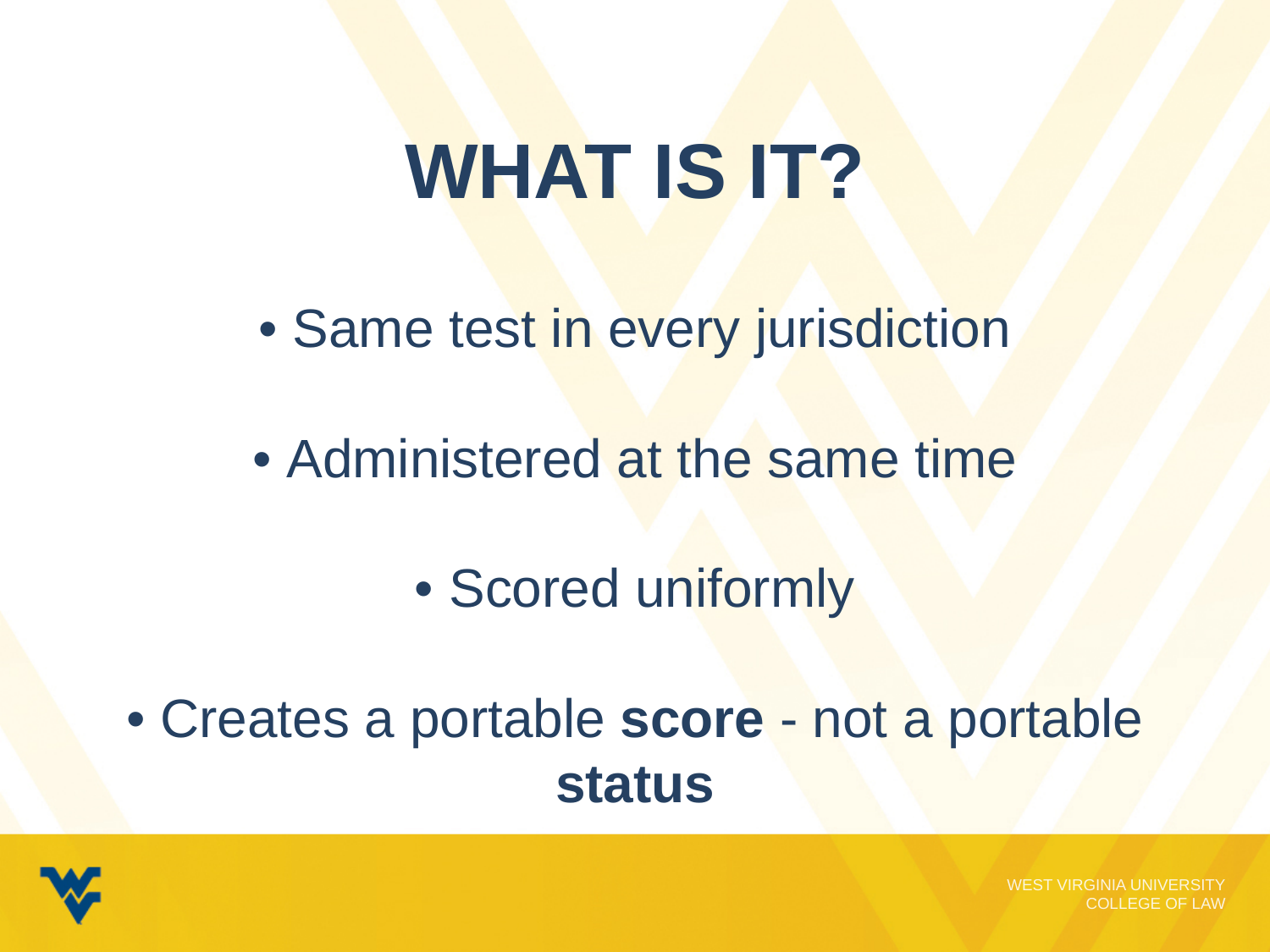

# What is it?

• Same test in every jurisdiction

• Administered at the same time

• Scored uniformly

• Creates a portable score - not a portable status